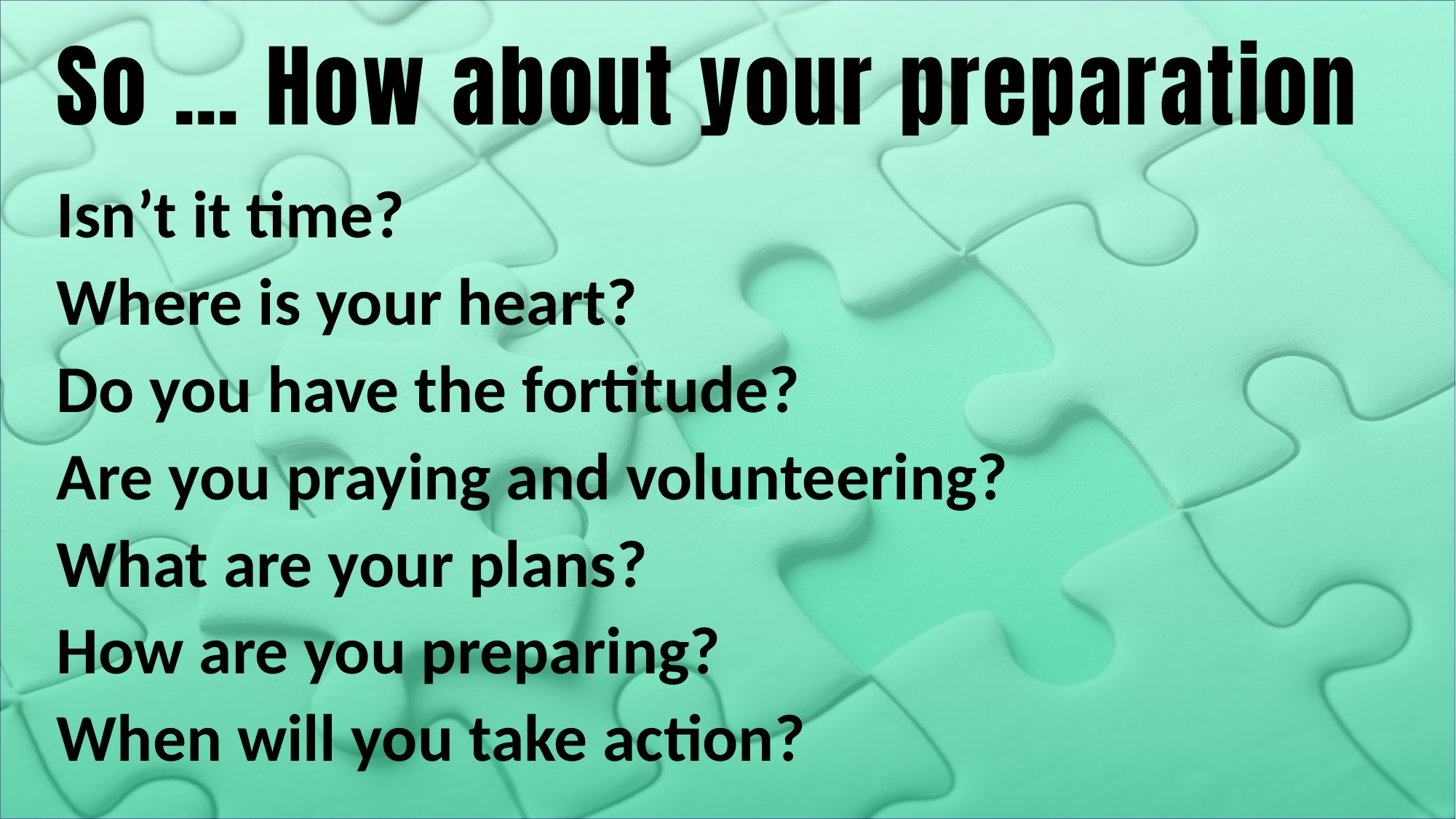

# So … How about your preparation
Isn’t it time?
Where is your heart?
Do you have the fortitude?
Are you praying and volunteering?
What are your plans?
How are you preparing?
When will you take action?